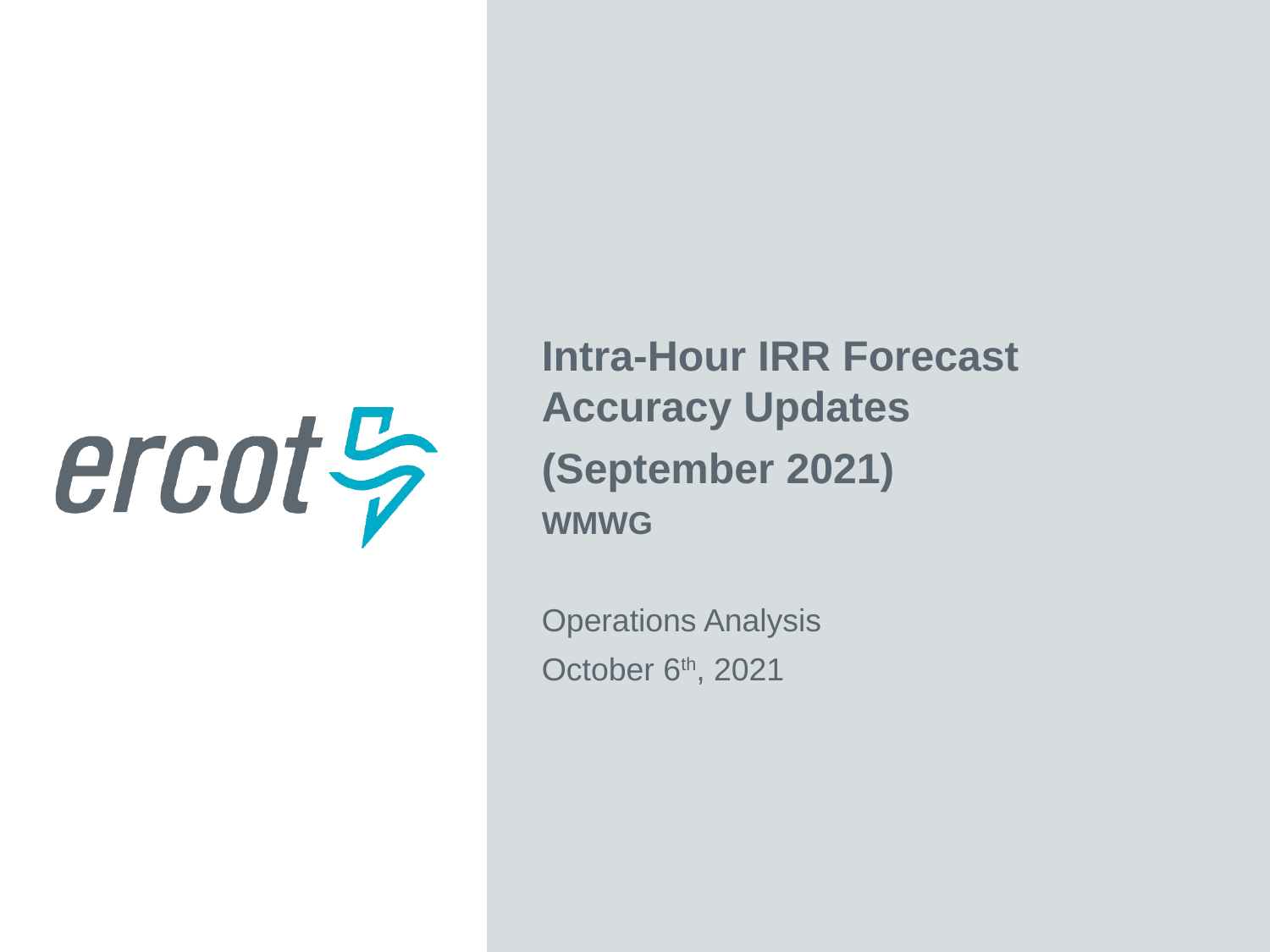

Intra-Hour IRR Forecast Accuracy Updates
(September 2021)
WMWG

Operations Analysis
October 6th, 2021